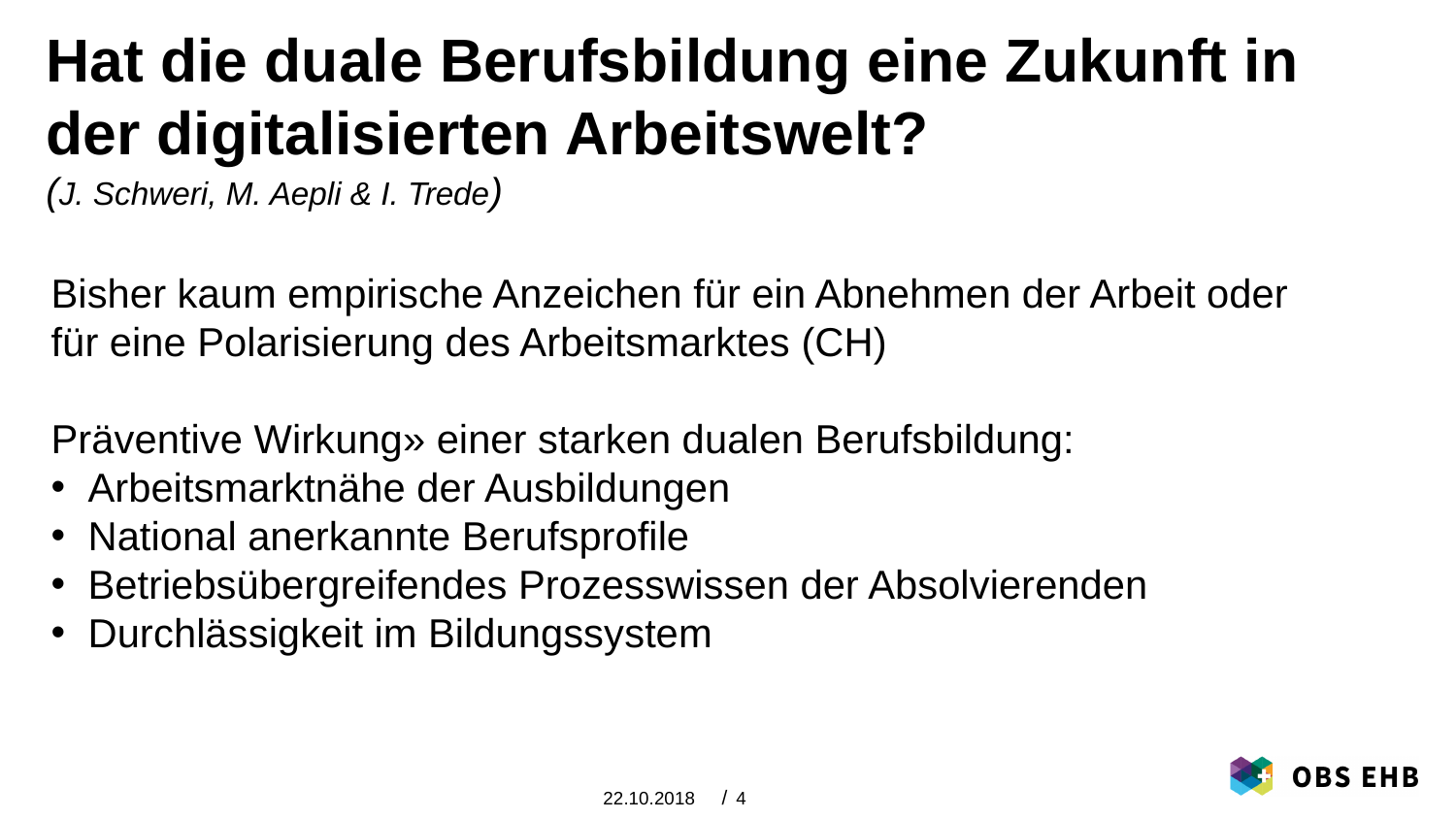

# Hat die duale Berufsbildung eine Zukunft in der digitalisierten Arbeitswelt? (J. Schweri, M. Aepli & I. Trede)
Bisher kaum empirische Anzeichen für ein Abnehmen der Arbeit oder für eine Polarisierung des Arbeitsmarktes (CH)

Präventive Wirkung» einer starken dualen Berufsbildung:
Arbeitsmarktnähe der Ausbildungen
National anerkannte Berufsprofile
Betriebsübergreifendes Prozesswissen der Absolvierenden
Durchlässigkeit im Bildungssystem

22.10.2018
4